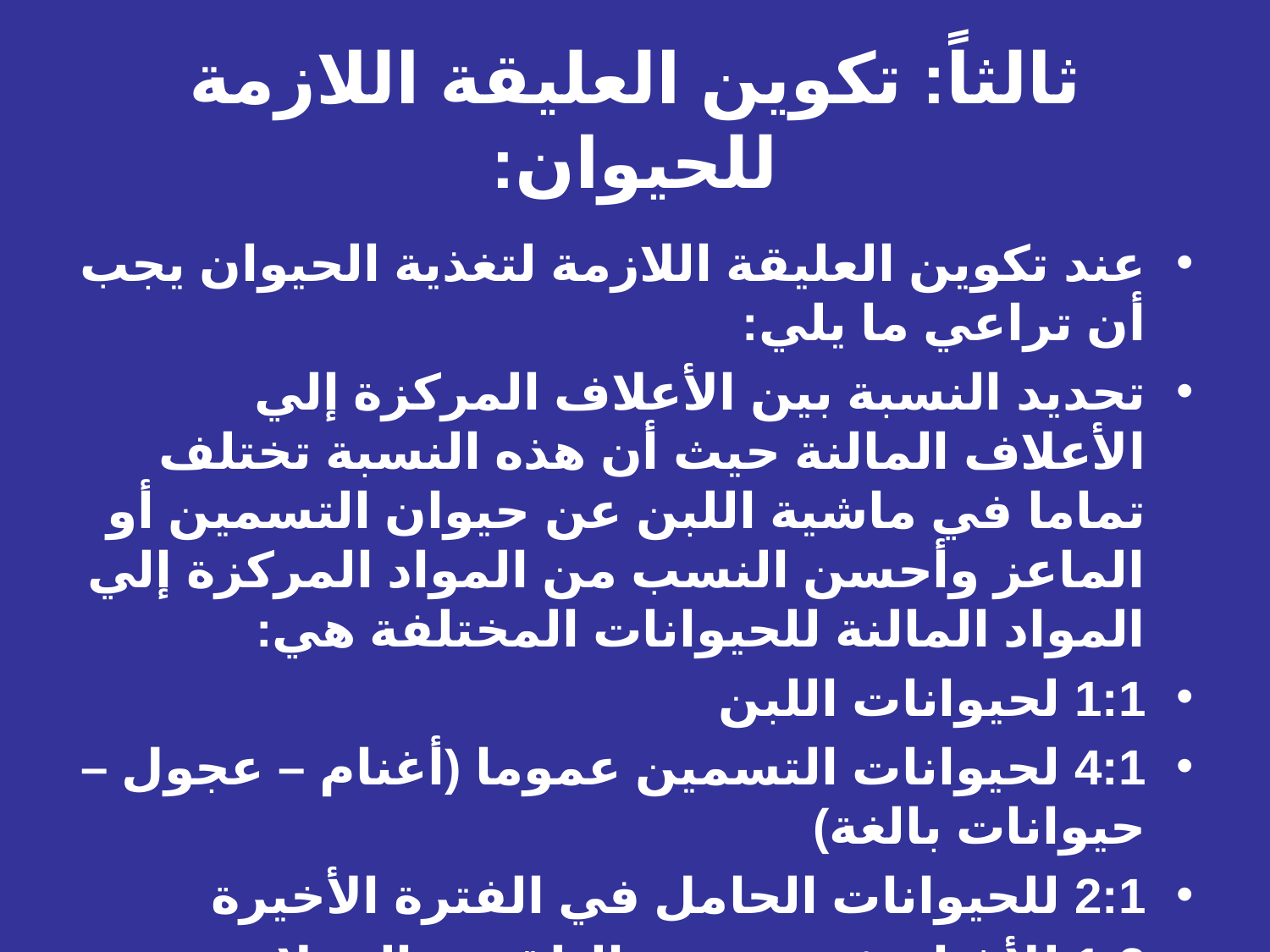

# ثالثاً: تكوين العليقة اللازمة للحيوان:
عند تكوين العليقة اللازمة لتغذية الحيوان يجب أن تراعي ما يلي:
تحديد النسبة بين الأعلاف المركزة إلي الأعلاف المالنة حيث أن هذه النسبة تختلف تماما في ماشية اللبن عن حيوان التسمين أو الماعز وأحسن النسب من المواد المركزة إلي المواد المالنة للحيوانات المختلفة هي:
1:1 لحيوانات اللبن
4:1 لحيوانات التسمين عموما (أغنام – عجول – حيوانات بالغة)
2:1 للحيوانات الحامل في الفترة الأخيرة
1:3 للأغنام في موسم التلقيح والعجلات والعجول النامية علي أعلاف خضراء